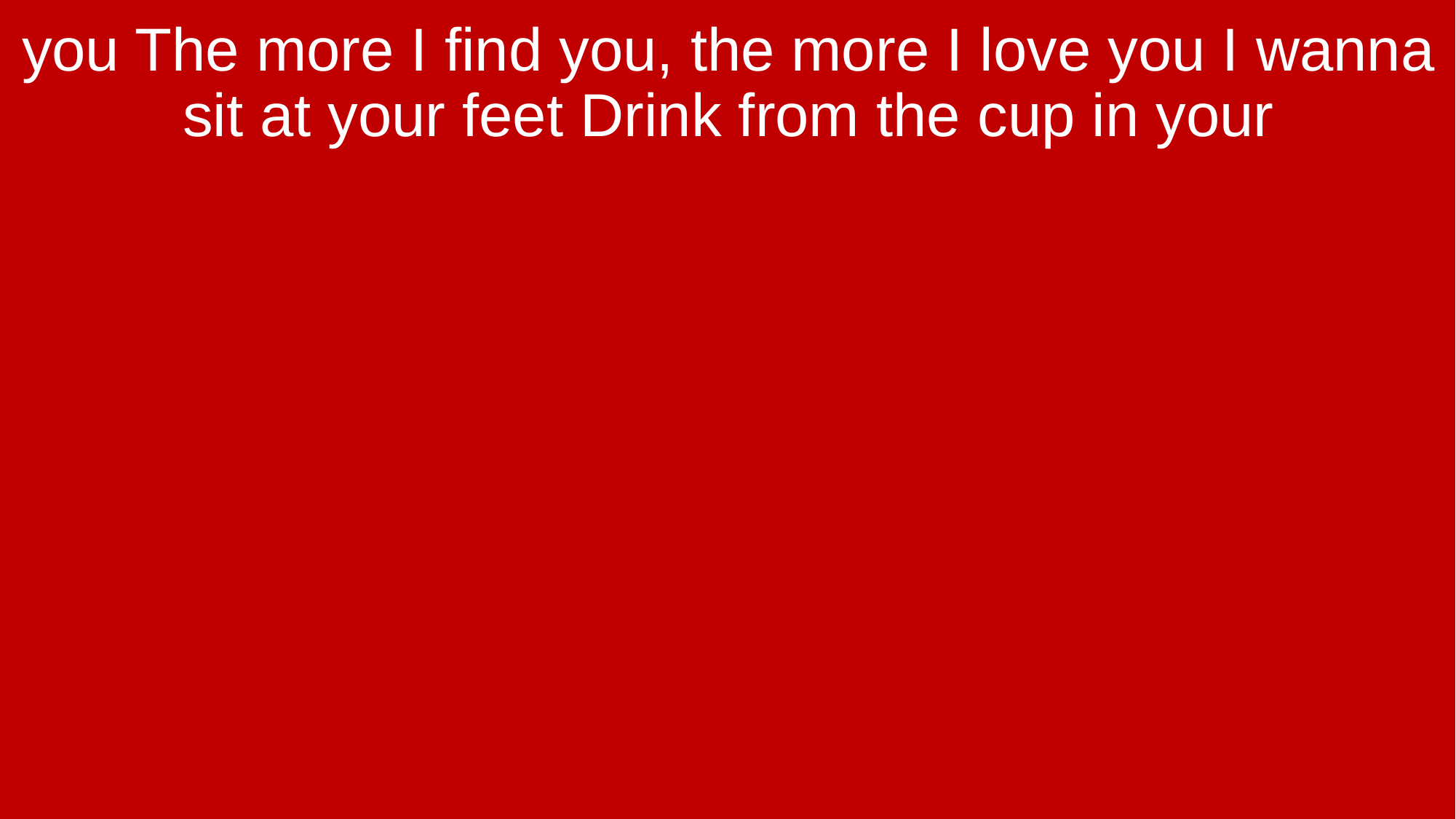

you The more I find you, the more I love you I wanna sit at your feet Drink from the cup in your